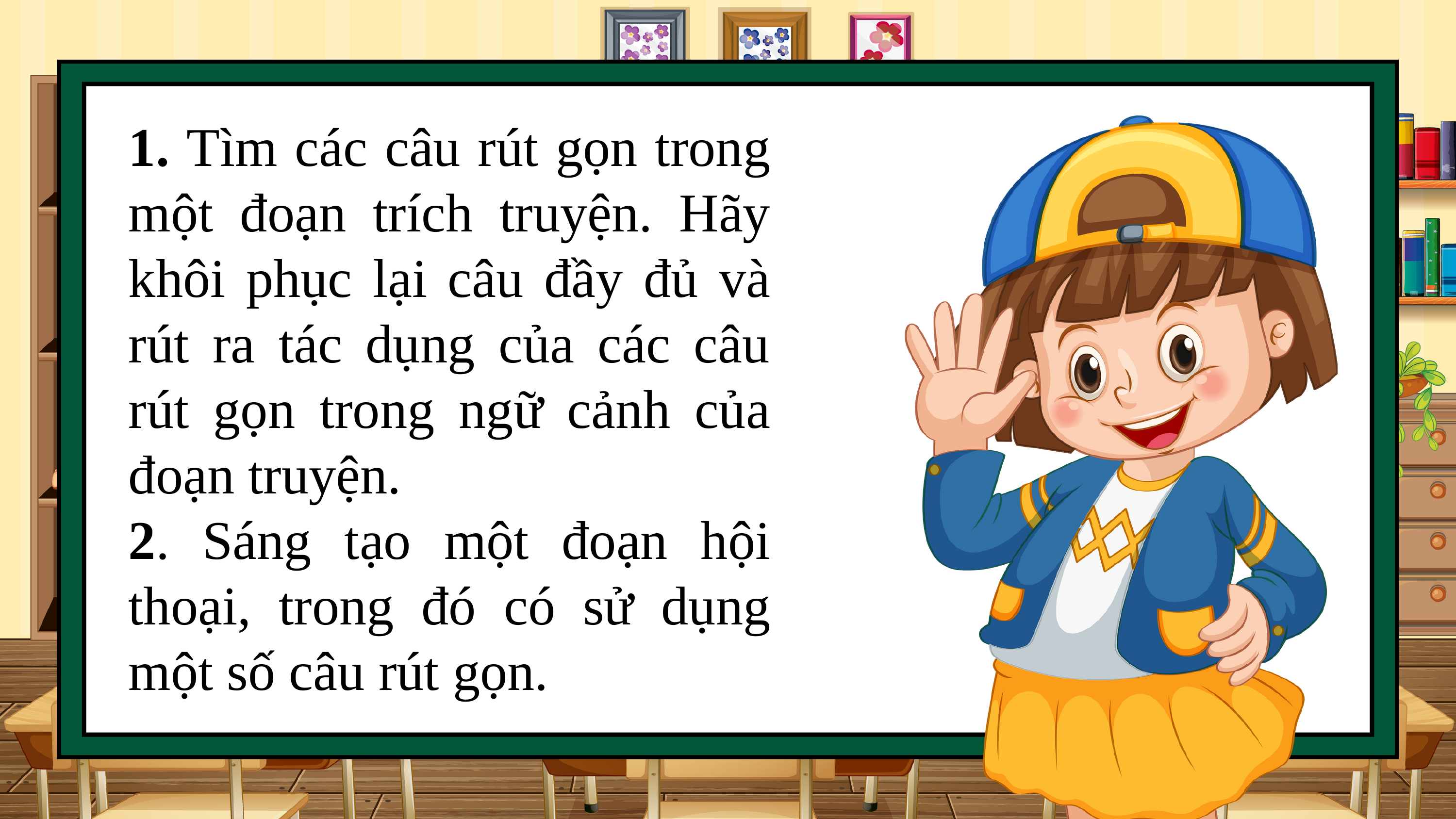

1. Tìm các câu rút gọn trong một đoạn trích truyện. Hãy khôi phục lại câu đầy đủ và rút ra tác dụng của các câu rút gọn trong ngữ cảnh của đoạn truyện.
2. Sáng tạo một đoạn hội thoại, trong đó có sử dụng một số câu rút gọn.